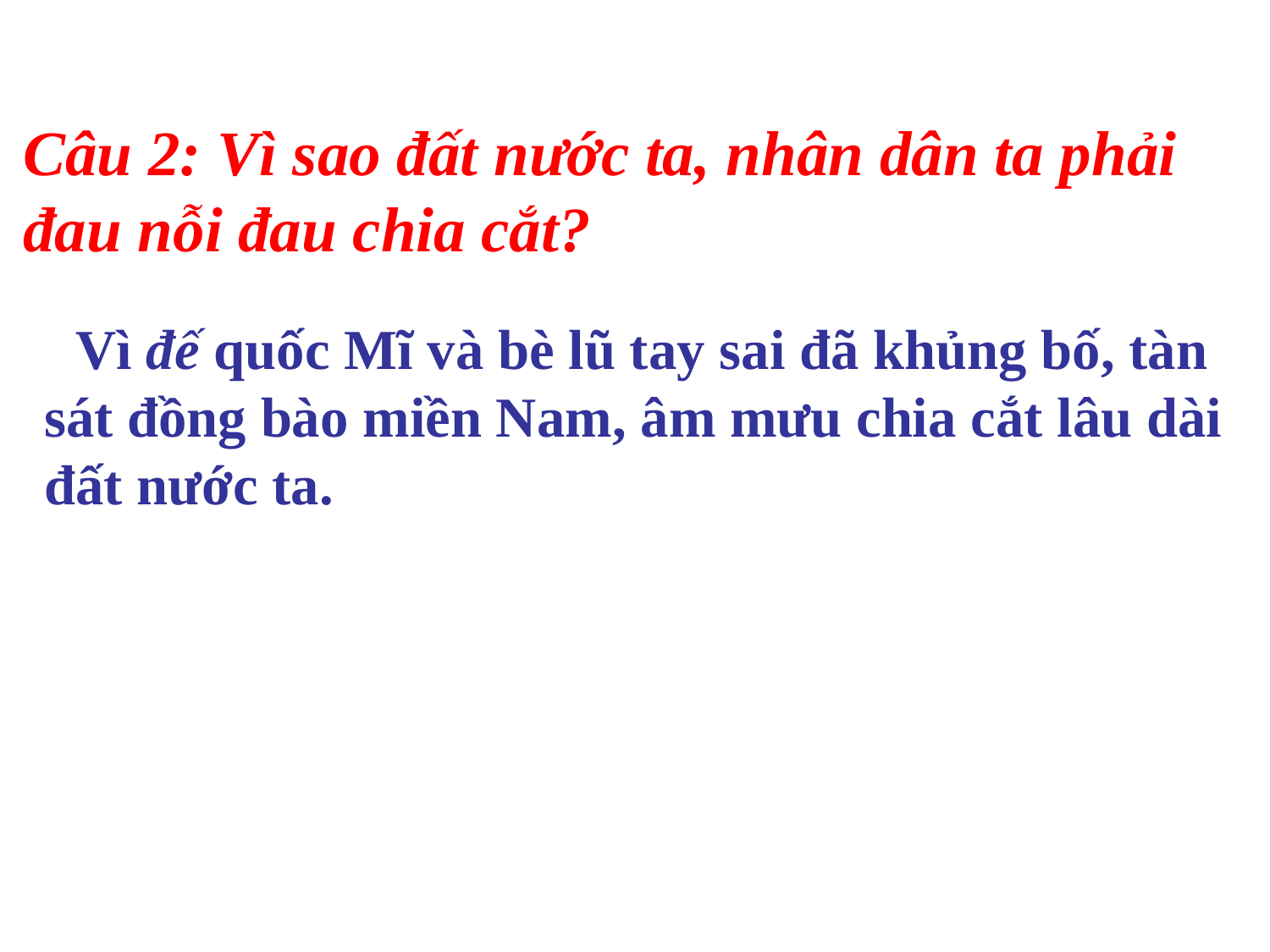

Câu 2: Vì sao đất nước ta, nhân dân ta phải đau nỗi đau chia cắt?
  Vì đế quốc Mĩ và bè lũ tay sai đã khủng bố, tàn sát đồng bào miền Nam, âm mưu chia cắt lâu dài đất nước ta.